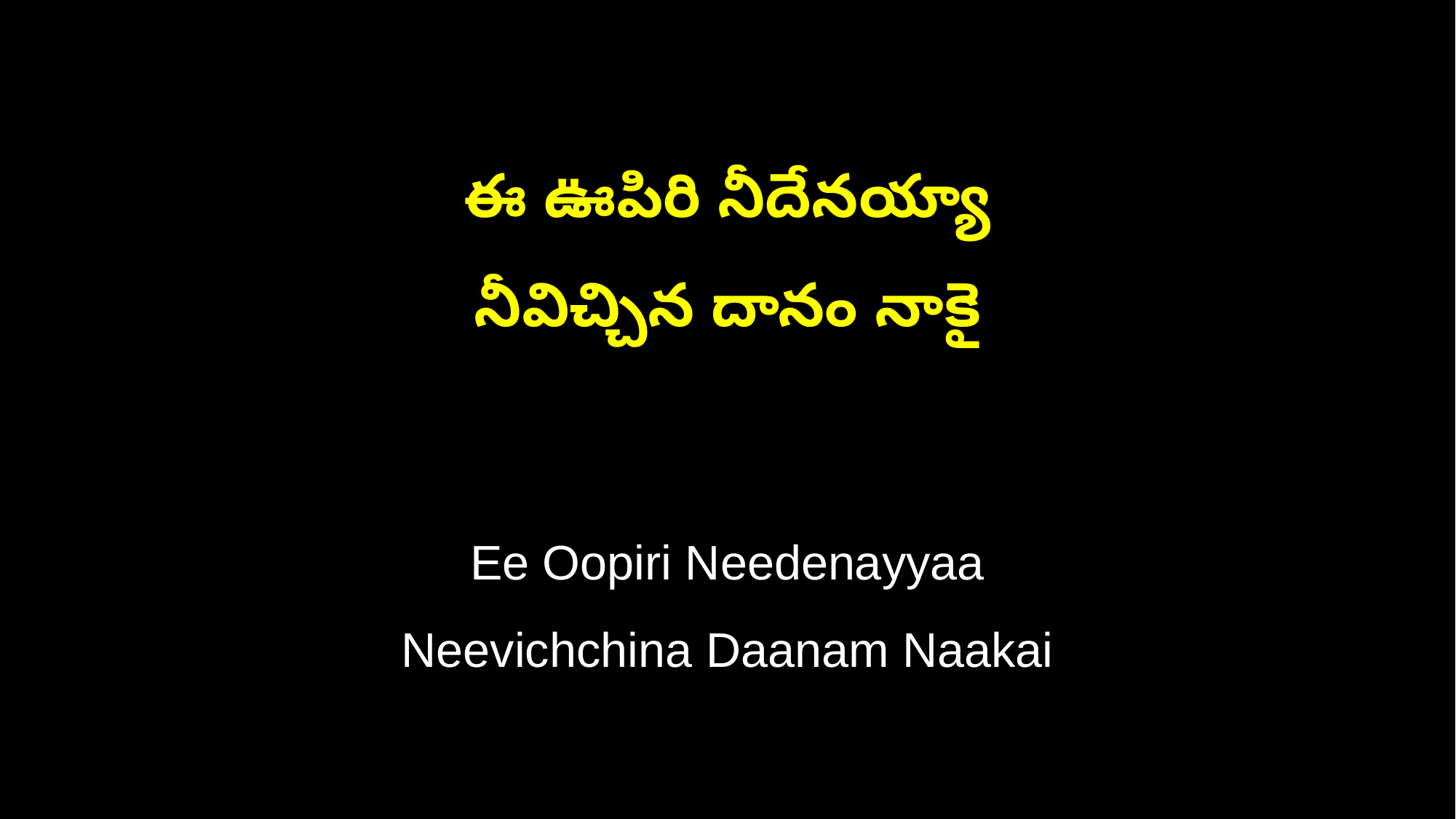

ఈ ఊపిరి నీదేనయ్యా
నీవిచ్చిన దానం నాకై
Ee Oopiri Needenayyaa
Neevichchina Daanam Naakai